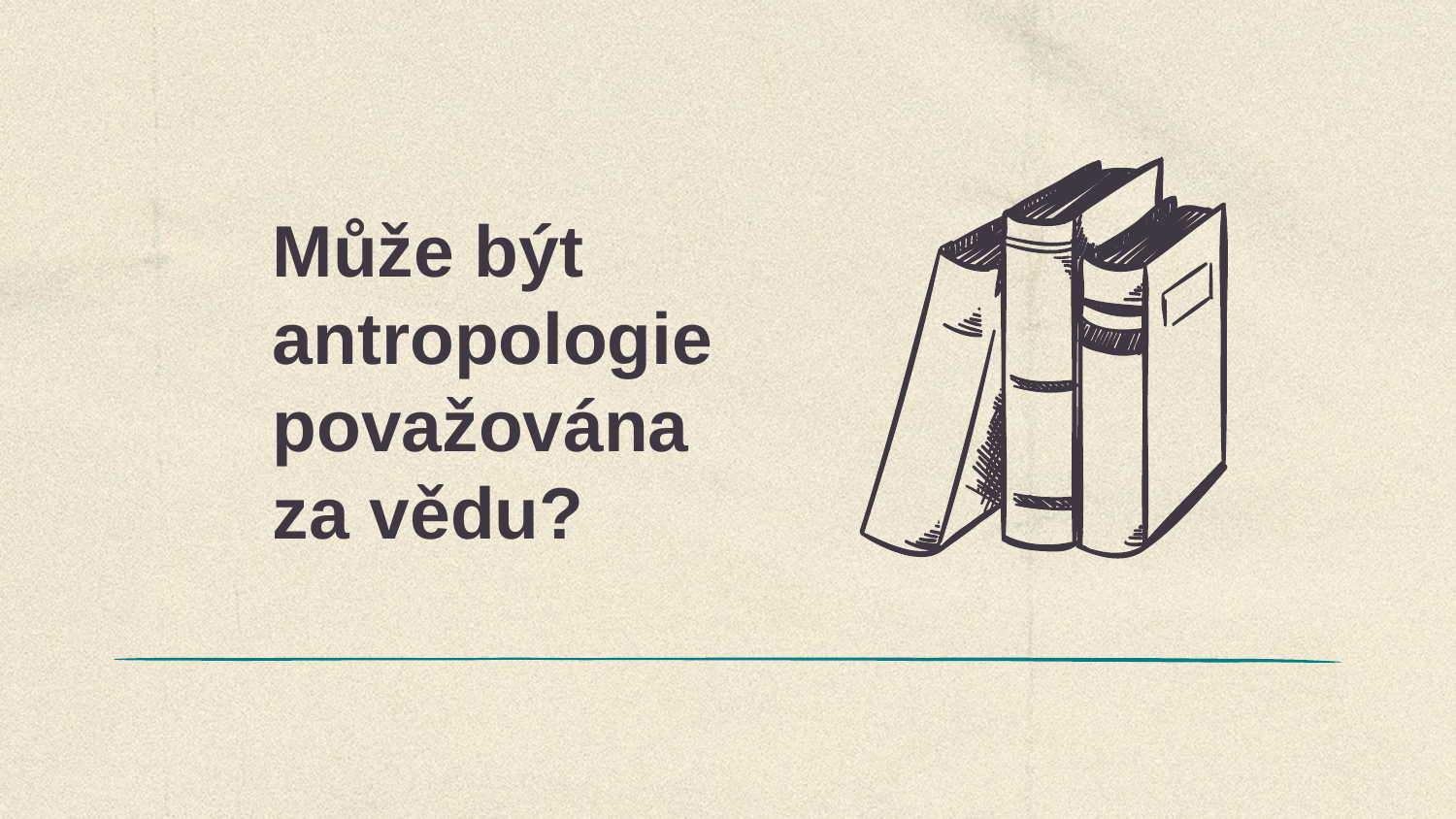

# Může být antropologie považována za vědu?